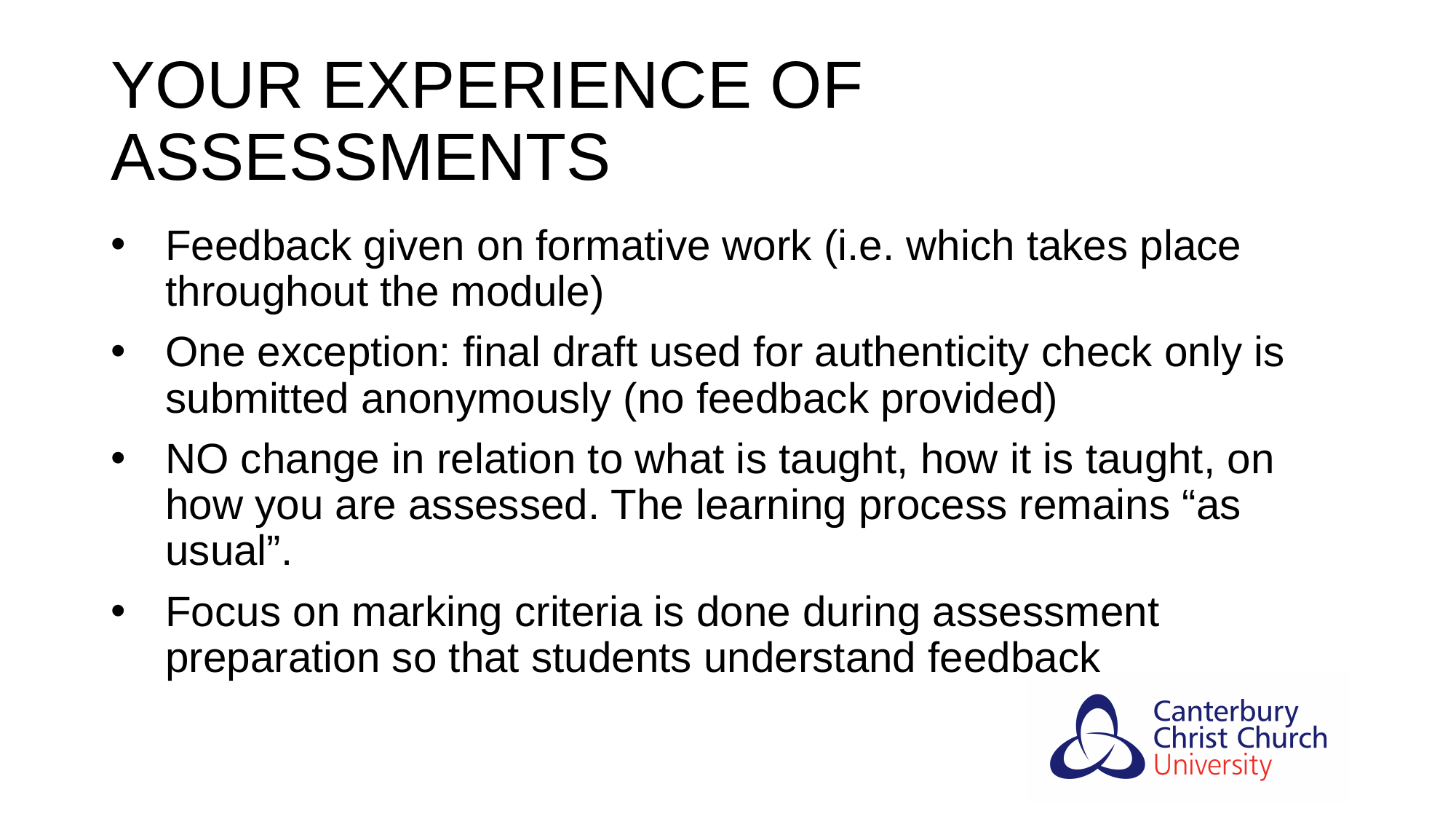

# YOUR EXPERIENCE OF ASSESSMENTS
Feedback given on formative work (i.e. which takes place throughout the module)
One exception: final draft used for authenticity check only is submitted anonymously (no feedback provided)
NO change in relation to what is taught, how it is taught, on how you are assessed. The learning process remains “as usual”.
Focus on marking criteria is done during assessment preparation so that students understand feedback